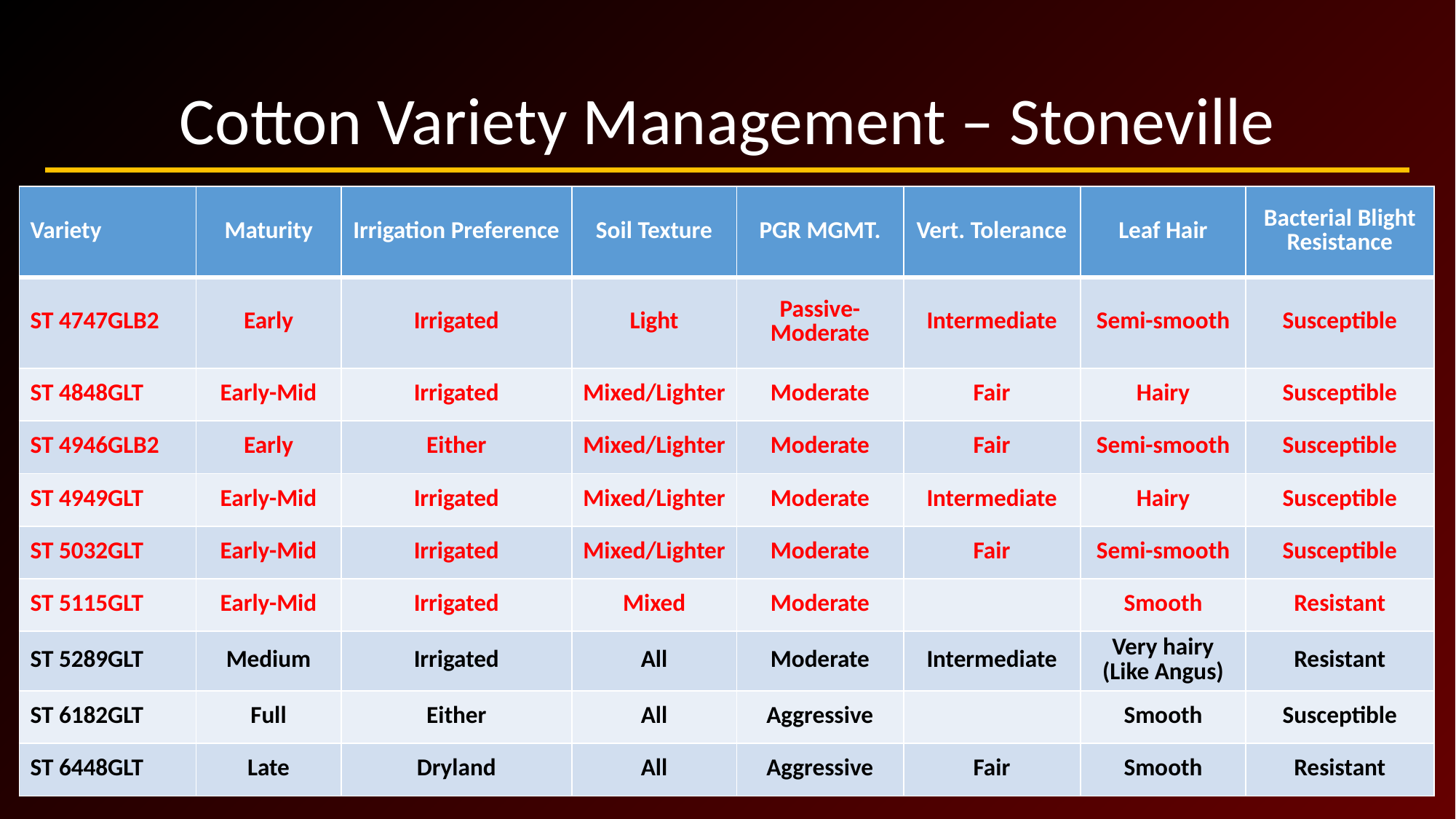

# Cotton Variety Management – Stoneville
| Variety | Maturity | Irrigation Preference | Soil Texture | PGR MGMT. | Vert. Tolerance | Leaf Hair | Bacterial Blight Resistance |
| --- | --- | --- | --- | --- | --- | --- | --- |
| ST 4747GLB2 | Early | Irrigated | Light | Passive-Moderate | Intermediate | Semi-smooth | Susceptible |
| ST 4848GLT | Early-Mid | Irrigated | Mixed/Lighter | Moderate | Fair | Hairy | Susceptible |
| ST 4946GLB2 | Early | Either | Mixed/Lighter | Moderate | Fair | Semi-smooth | Susceptible |
| ST 4949GLT | Early-Mid | Irrigated | Mixed/Lighter | Moderate | Intermediate | Hairy | Susceptible |
| ST 5032GLT | Early-Mid | Irrigated | Mixed/Lighter | Moderate | Fair | Semi-smooth | Susceptible |
| ST 5115GLT | Early-Mid | Irrigated | Mixed | Moderate |  | Smooth | Resistant |
| ST 5289GLT | Medium | Irrigated | All | Moderate | Intermediate | Very hairy (Like Angus) | Resistant |
| ST 6182GLT | Full | Either | All | Aggressive |  | Smooth | Susceptible |
| ST 6448GLT | Late | Dryland | All | Aggressive | Fair | Smooth | Resistant |